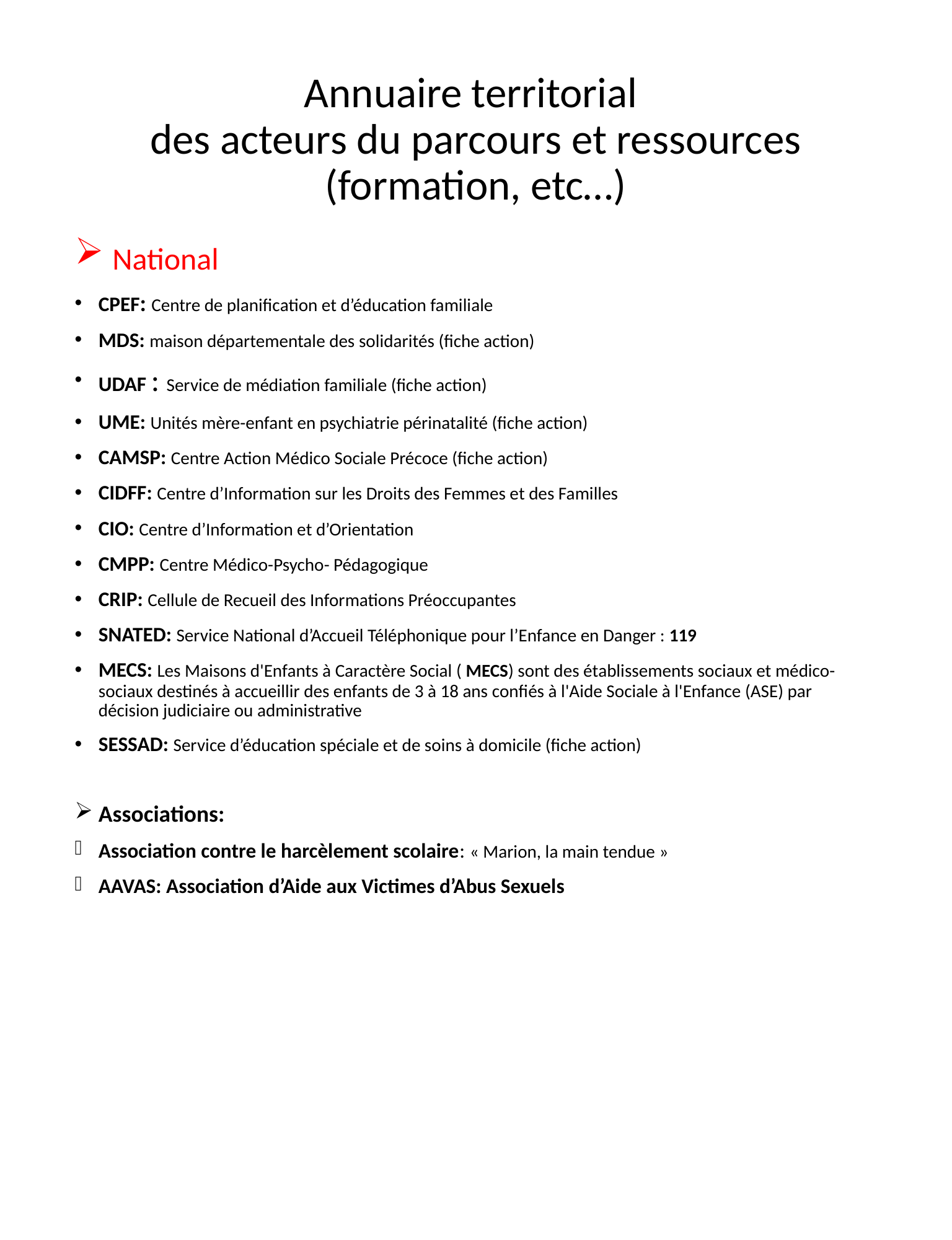

# Annuaire territorial des acteurs du parcours et ressources (formation, etc…)
 National
CPEF: Centre de planification et d’éducation familiale
MDS: maison départementale des solidarités (fiche action)
UDAF : Service de médiation familiale (fiche action)
UME: Unités mère-enfant en psychiatrie périnatalité (fiche action)
CAMSP: Centre Action Médico Sociale Précoce (fiche action)
CIDFF: Centre d’Information sur les Droits des Femmes et des Familles
CIO: Centre d’Information et d’Orientation
CMPP: Centre Médico-Psycho- Pédagogique
CRIP: Cellule de Recueil des Informations Préoccupantes
SNATED: Service National d’Accueil Téléphonique pour l’Enfance en Danger : 119
MECS: Les Maisons d'Enfants à Caractère Social ( MECS) sont des établissements sociaux et médico-sociaux destinés à accueillir des enfants de 3 à 18 ans confiés à l'Aide Sociale à l'Enfance (ASE) par décision judiciaire ou administrative
SESSAD: Service d’éducation spéciale et de soins à domicile (fiche action)

Associations:
Association contre le harcèlement scolaire: « Marion, la main tendue »
AAVAS: Association d’Aide aux Victimes d’Abus Sexuels